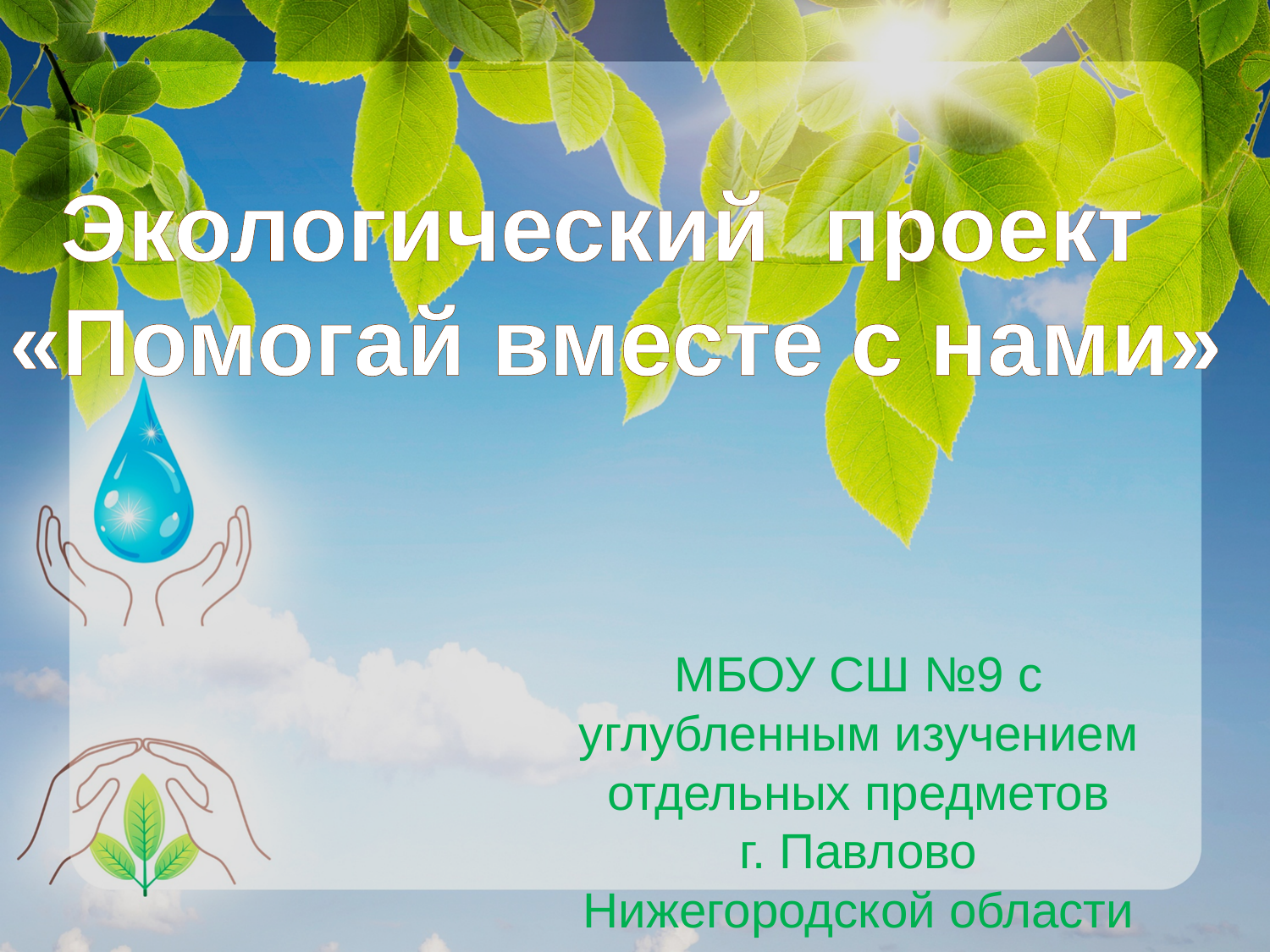

Экологический  проект
«Помогай вместе с нами»
МБОУ СШ №9 с углубленным изучением отдельных предметов
 г. Павлово
Нижегородской области